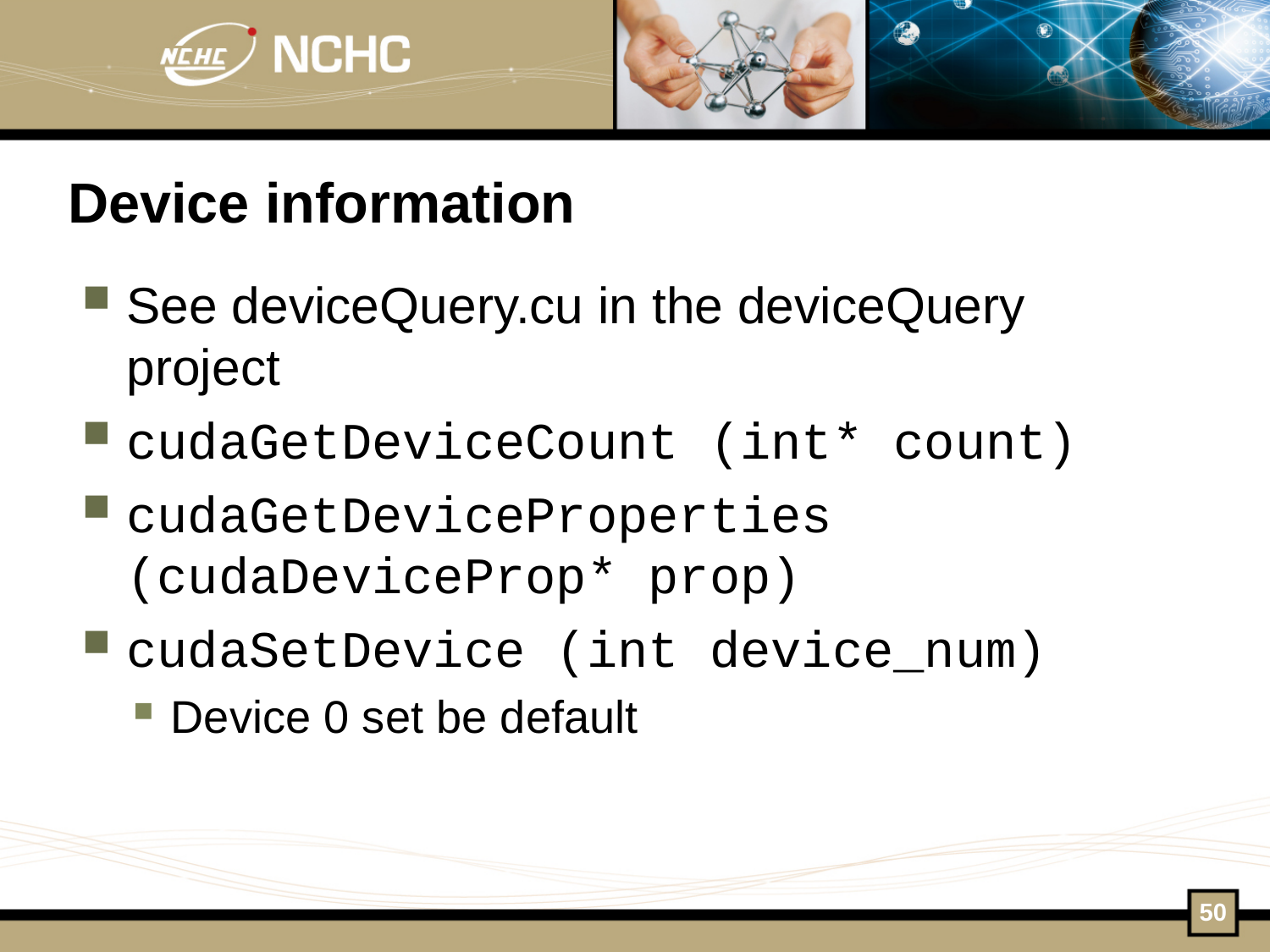

# Device information
See deviceQuery.cu in the deviceQuery project
cudaGetDeviceCount (int* count)‏
cudaGetDeviceProperties (cudaDeviceProp* prop)‏
cudaSetDevice (int device_num)‏
Device 0 set be default
50